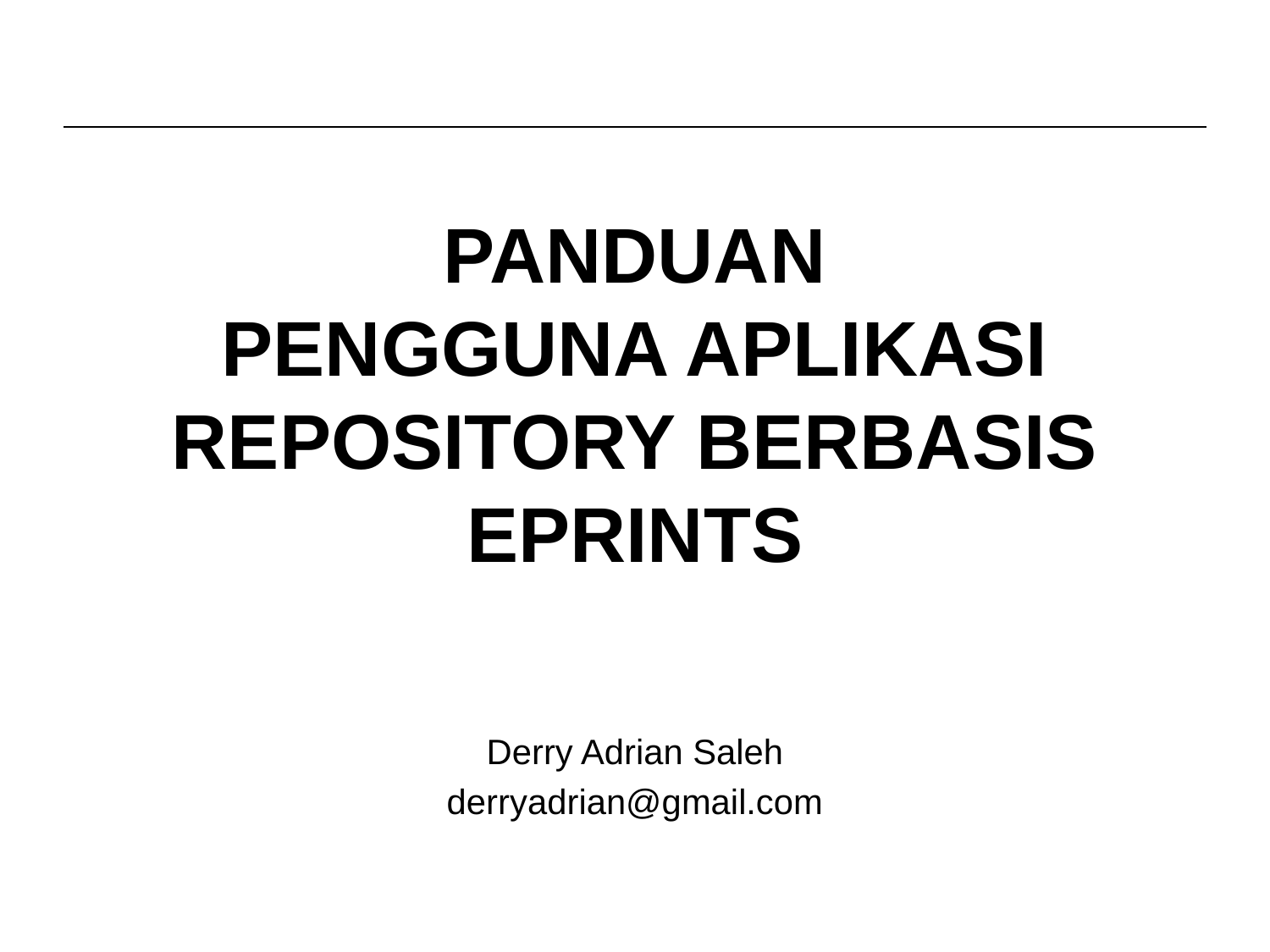

# Panduan PENGGUNA APLIKASI REPOSITORY BERBASIS eprints
Derry Adrian Saleh
derryadrian@gmail.com